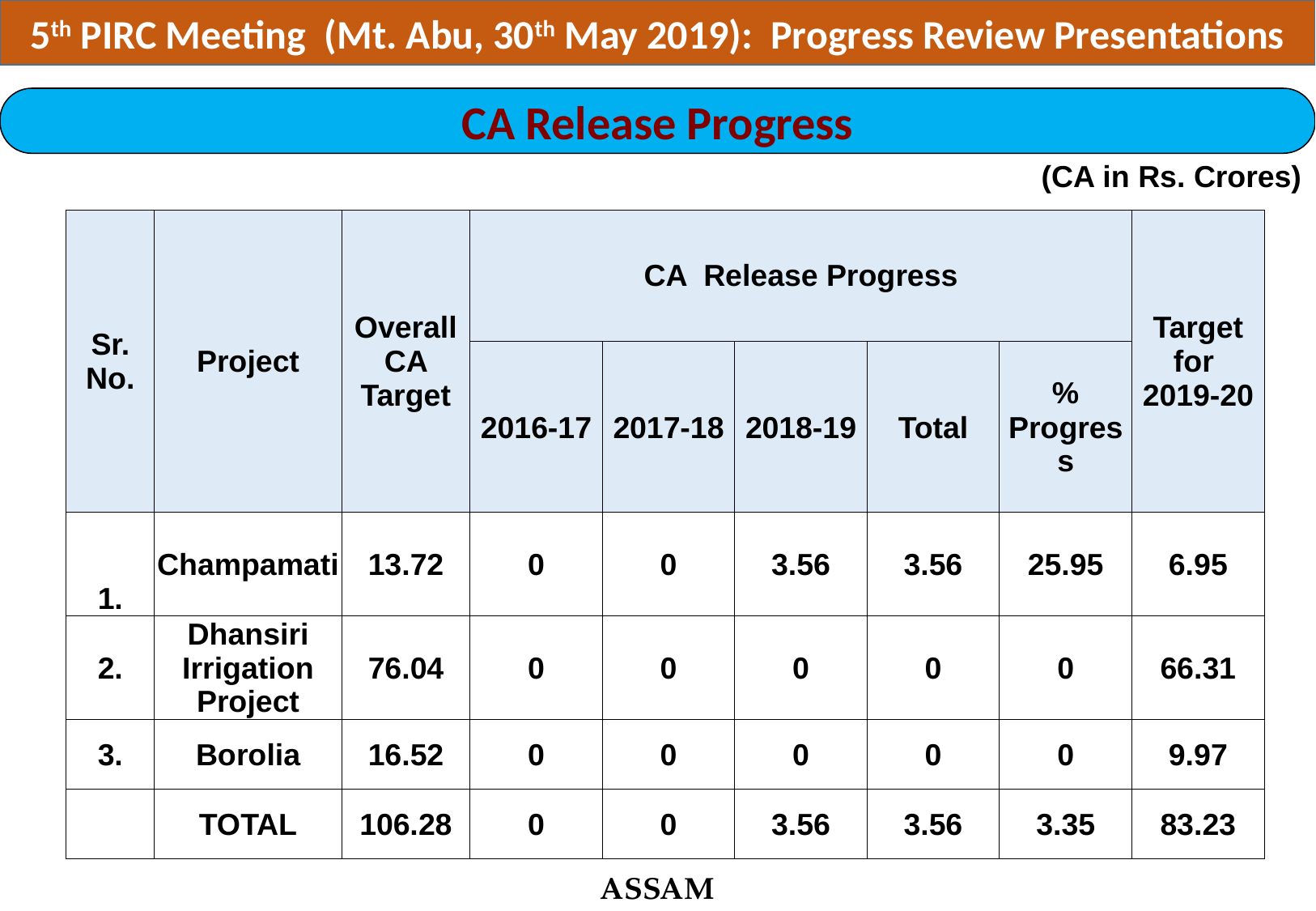

5th PIRC Meeting  (Mt. Abu, 30th May 2019):  Progress Review Presentations
CA Release Progress
(CA in Rs. Crores)
| Sr. No. | Project | Overall CA Target | CA Release Progress |  |  |  |  | Target for 2019-20 |
| --- | --- | --- | --- | --- | --- | --- | --- | --- |
|  |  |  | 2016-17 | 2017-18 | 2018-19 | Total | % Progress |  |
| 1. | Champamati | 13.72 | 0 | 0 | 3.56 | 3.56 | 25.95 | 6.95 |
| 2. | Dhansiri Irrigation Project | 76.04 | 0 | 0 | 0 | 0 | 0 | 66.31 |
| 3. | Borolia | 16.52 | 0 | 0 | 0 | 0 | 0 | 9.97 |
|  | TOTAL | 106.28 | 0 | 0 | 3.56 | 3.56 | 3.35 | 83.23 |
ASSAM